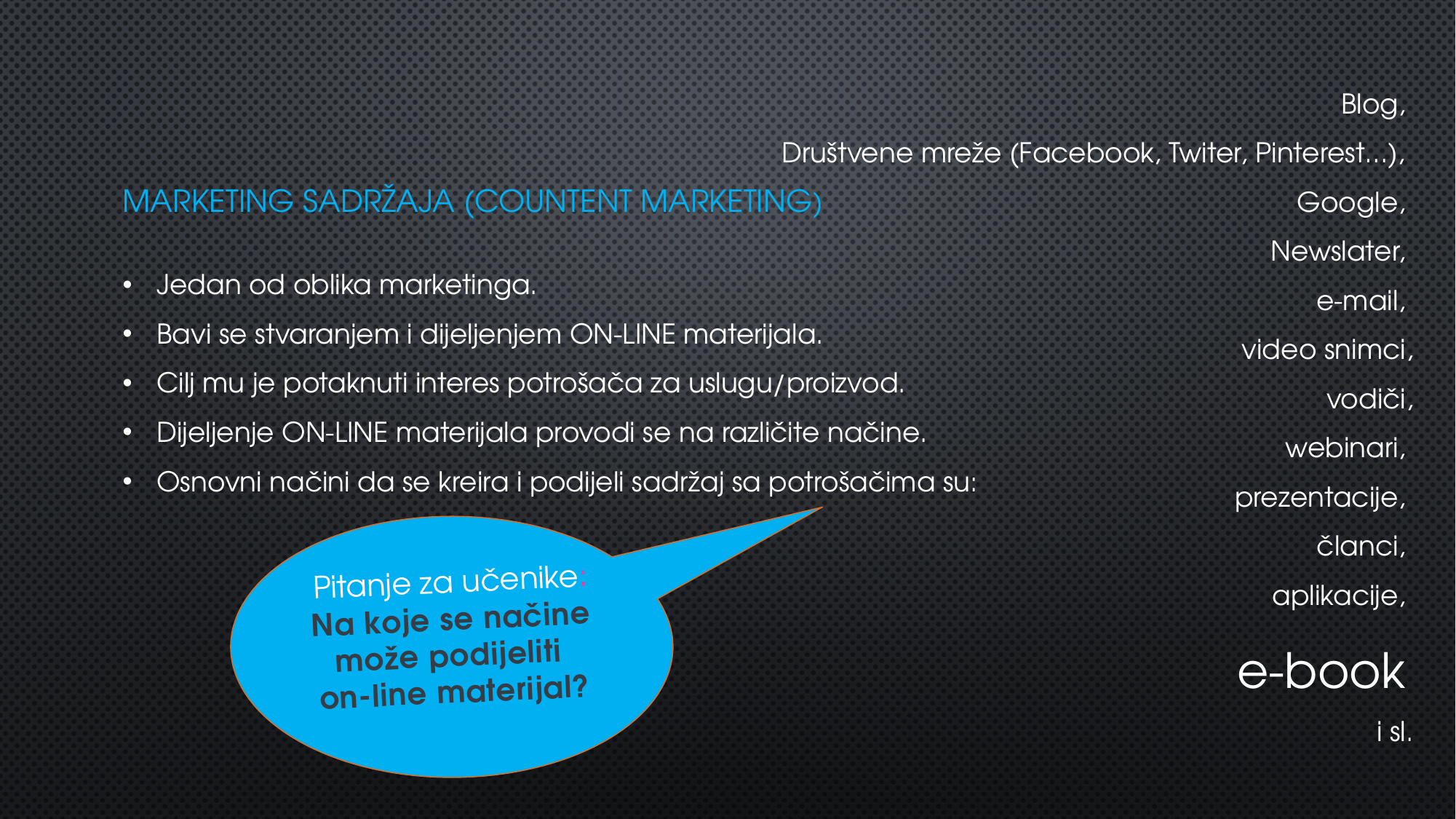

Blog,
Društvene mreže (Facebook, Twiter, Pinterest…),
Google,
Newslater,
e-mail,
video snimci,
vodiči,
webinari,
prezentacije,
članci,
aplikacije,
e-book
i sl.

MARKETING SADRŽAJA (COUNTENT MARKETING)

Jedan od oblika marketinga.
Bavi se stvaranjem i dijeljenjem ON-LINE materijala.
Cilj mu je potaknuti interes potrošača za uslugu/proizvod.
Dijeljenje ON-LINE materijala provodi se na različite načine.
Osnovni načini da se kreira i podijeli sadržaj sa potrošačima su:

 Pitanje za učenike:
Na koje se načine može podijeliti
on-line materijal?